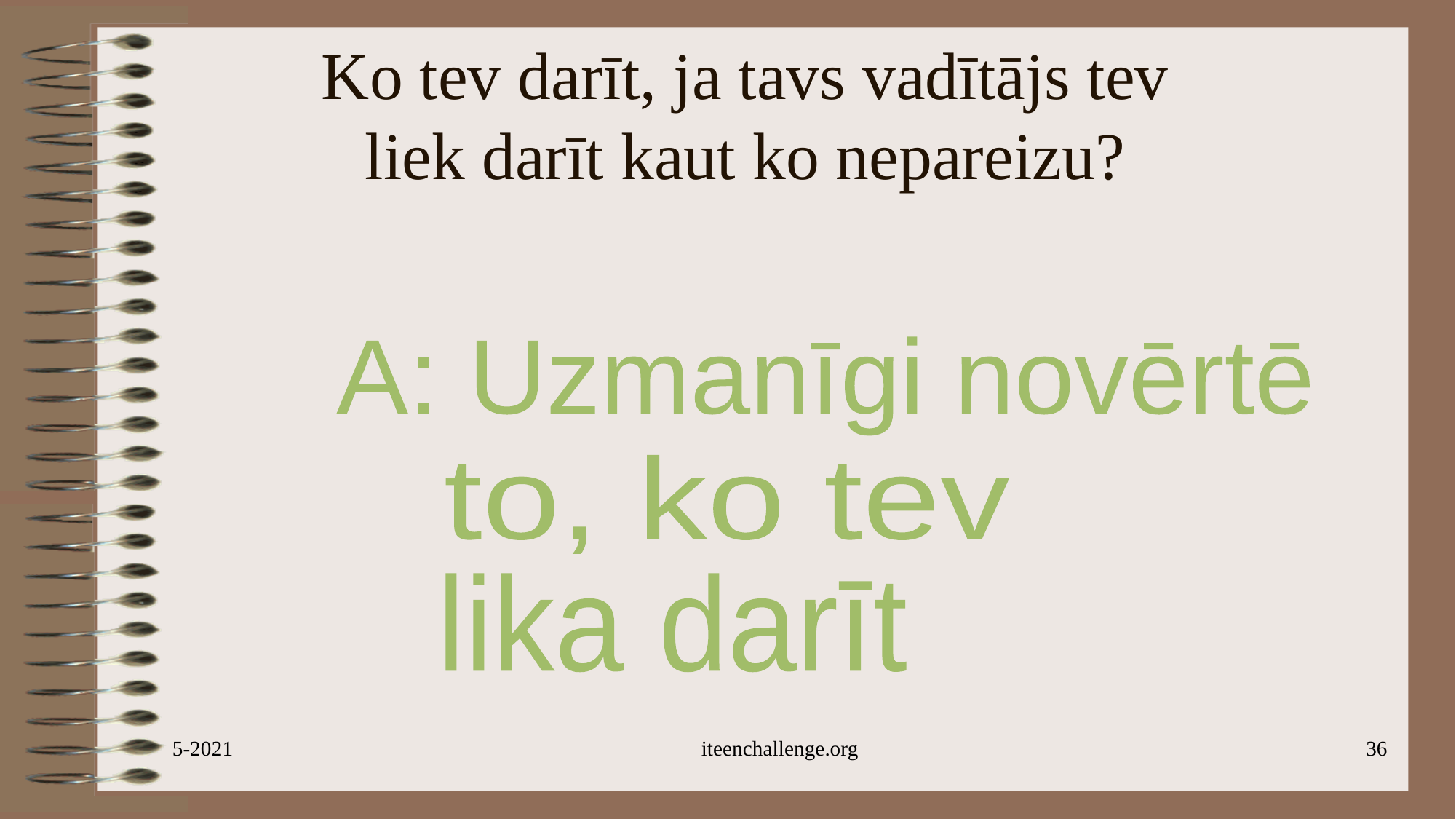

# Ko tev darīt, ja tavs vadītājs tev liek darīt kaut ko nepareizu?
A: Uzmanīgi novērtē
to, ko tev
lika darīt
5-2021
iteenchallenge.org
36